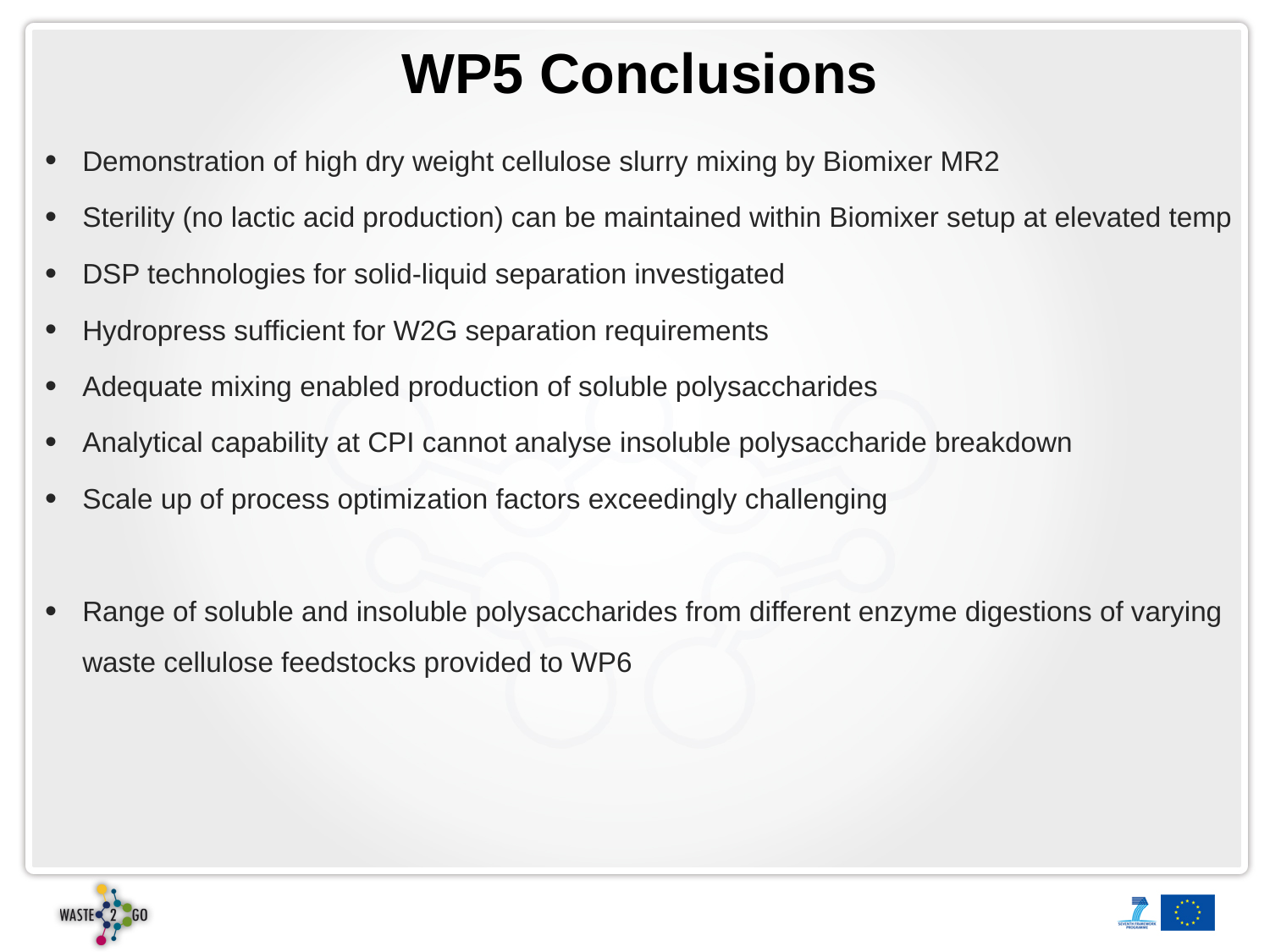

WP5 Conclusions
Demonstration of high dry weight cellulose slurry mixing by Biomixer MR2
Sterility (no lactic acid production) can be maintained within Biomixer setup at elevated temp
DSP technologies for solid-liquid separation investigated
Hydropress sufficient for W2G separation requirements
Adequate mixing enabled production of soluble polysaccharides
Analytical capability at CPI cannot analyse insoluble polysaccharide breakdown
Scale up of process optimization factors exceedingly challenging

Range of soluble and insoluble polysaccharides from different enzyme digestions of varying waste cellulose feedstocks provided to WP6